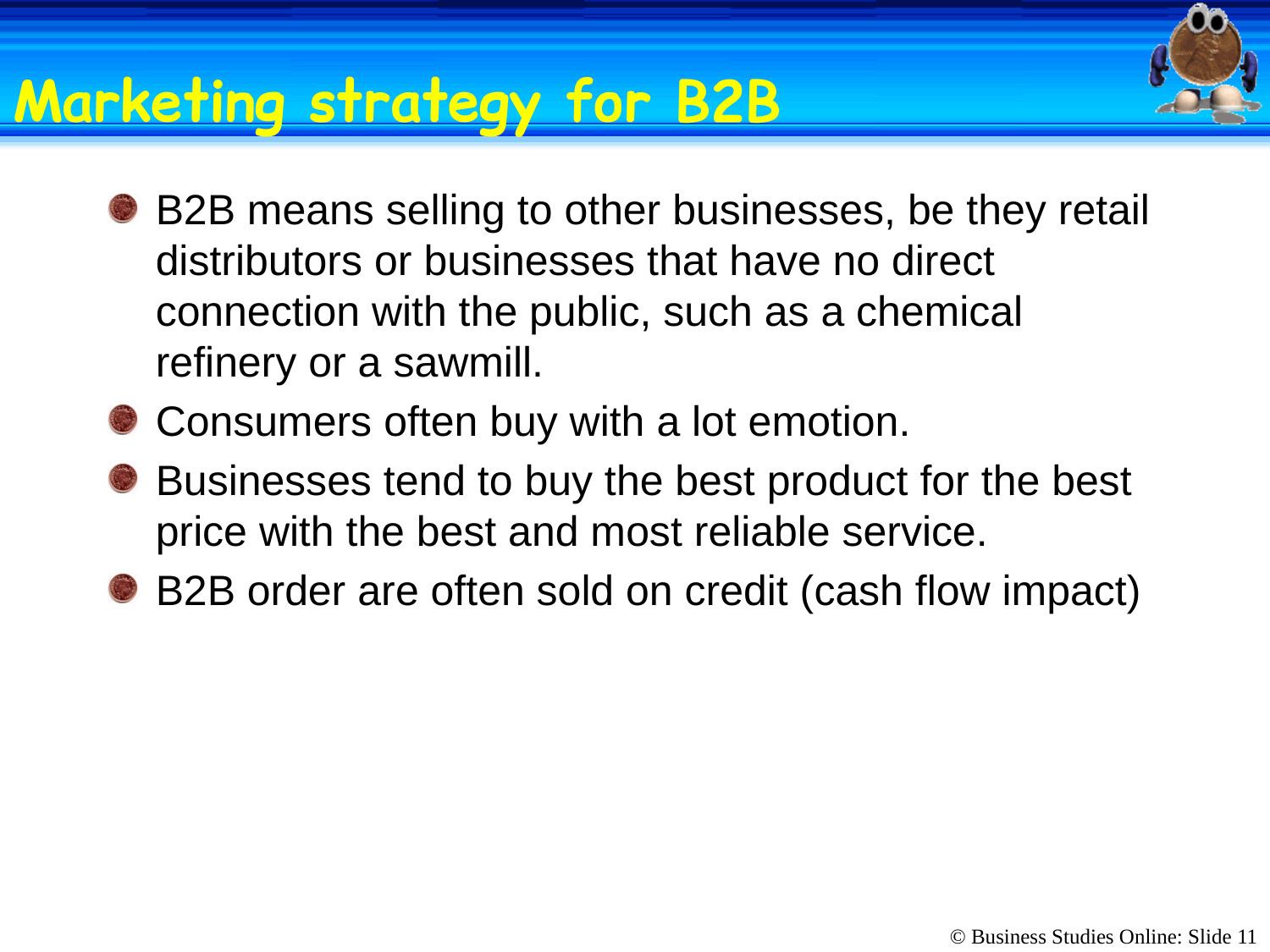

# Marketing strategy for B2B
B2B means selling to other businesses, be they retail distributors or businesses that have no direct connection with the public, such as a chemical refinery or a sawmill.
Consumers often buy with a lot emotion.
Businesses tend to buy the best product for the best price with the best and most reliable service.
B2B order are often sold on credit (cash flow impact)